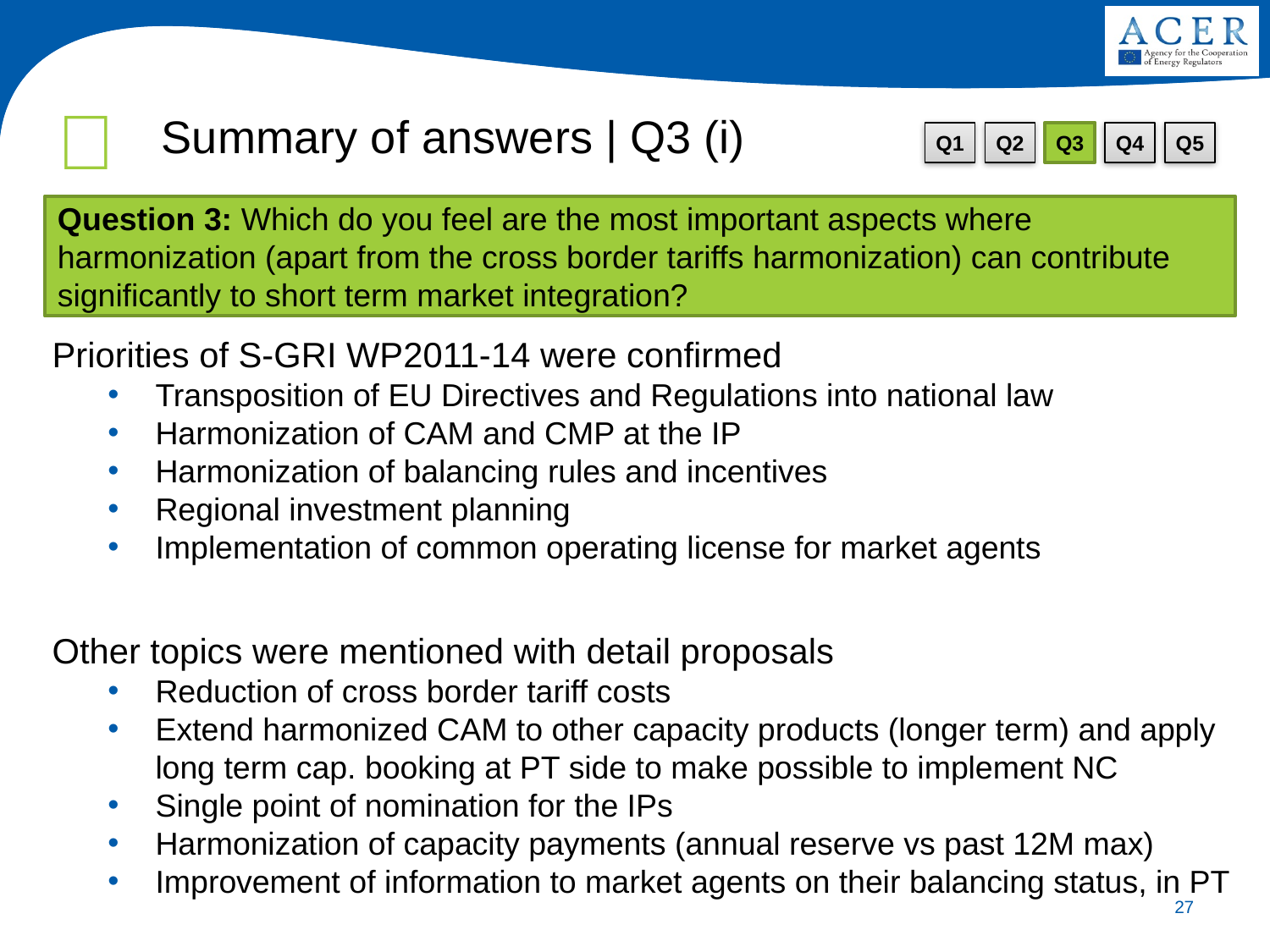

Summary of answers | Q3 (i)
# Consulta Pública sobre harmonização das tarifas de interligação de gás natural entre Portugal e Espanha
Q1
Q2
Q3
Q4
Q5
Question 3: Which do you feel are the most important aspects where harmonization (apart from the cross border tariffs harmonization) can contribute significantly to short term market integration?
Priorities of S-GRI WP2011-14 were confirmed
Transposition of EU Directives and Regulations into national law
Harmonization of CAM and CMP at the IP
Harmonization of balancing rules and incentives
Regional investment planning
Implementation of common operating license for market agents

Other topics were mentioned with detail proposals
Reduction of cross border tariff costs
Extend harmonized CAM to other capacity products (longer term) and apply long term cap. booking at PT side to make possible to implement NC
Single point of nomination for the IPs
Harmonization of capacity payments (annual reserve vs past 12M max)
Improvement of information to market agents on their balancing status, in PT